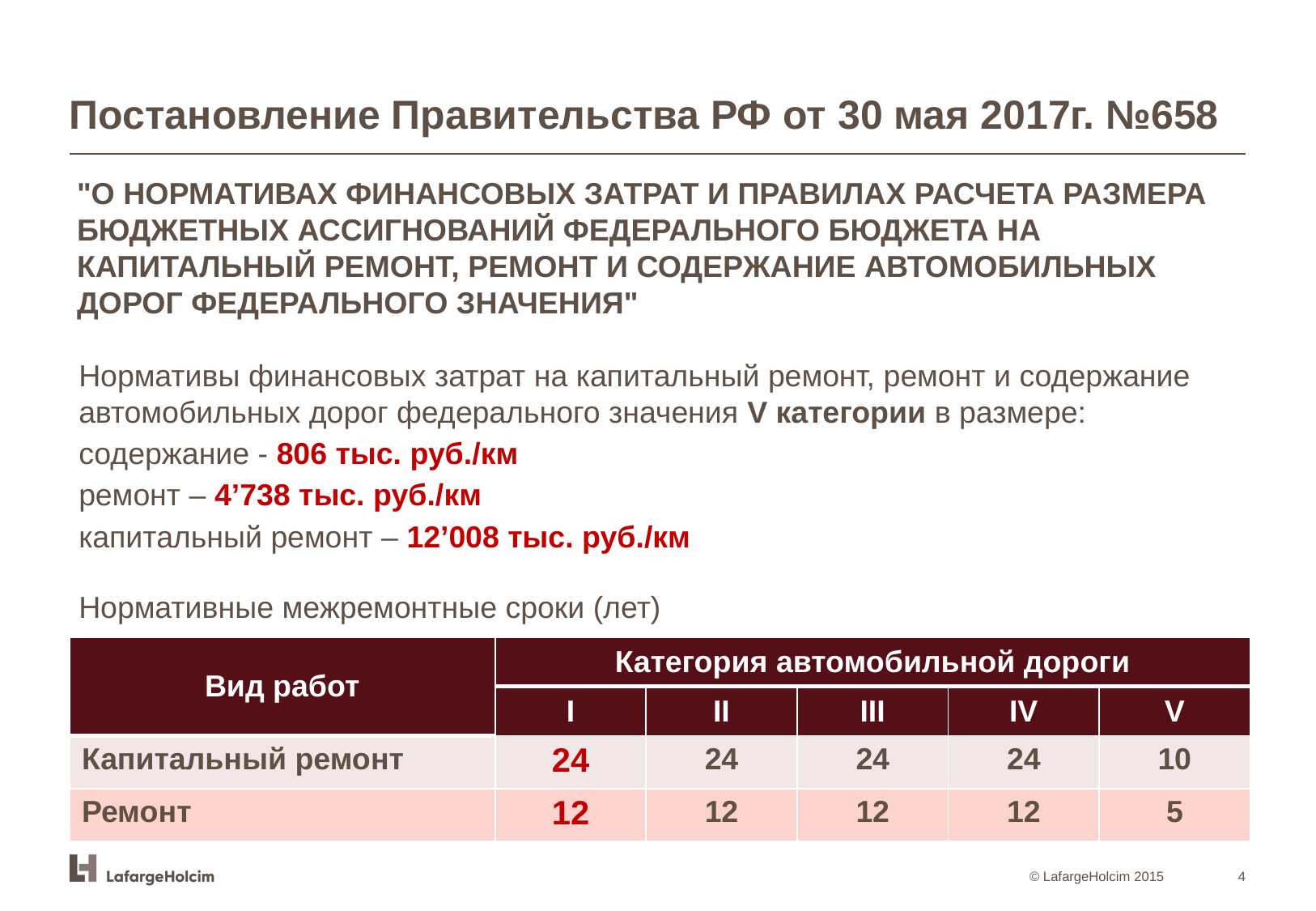

# Постановление Правительства РФ от 30 мая 2017г. №658
"О НОРМАТИВАХ ФИНАНСОВЫХ ЗАТРАТ И ПРАВИЛАХ РАСЧЕТА РАЗМЕРА БЮДЖЕТНЫХ АССИГНОВАНИЙ ФЕДЕРАЛЬНОГО БЮДЖЕТА НА КАПИТАЛЬНЫЙ РЕМОНТ, РЕМОНТ И СОДЕРЖАНИЕ АВТОМОБИЛЬНЫХ ДОРОГ ФЕДЕРАЛЬНОГО ЗНАЧЕНИЯ"
Нормативы финансовых затрат на капитальный ремонт, ремонт и содержание автомобильных дорог федерального значения V категории в размере:
содержание - 806 тыс. руб./км
ремонт – 4’738 тыс. руб./км
капитальный ремонт – 12’008 тыс. руб./км

Нормативные межремонтные сроки (лет)
| Вид работ | Категория автомобильной дороги |  |  |  |  |
| --- | --- | --- | --- | --- | --- |
|  | I | II | III | IV | V |
| Капитальный ремонт | 24 | 24 | 24 | 24 | 10 |
| Ремонт | 12 | 12 | 12 | 12 | 5 |
4